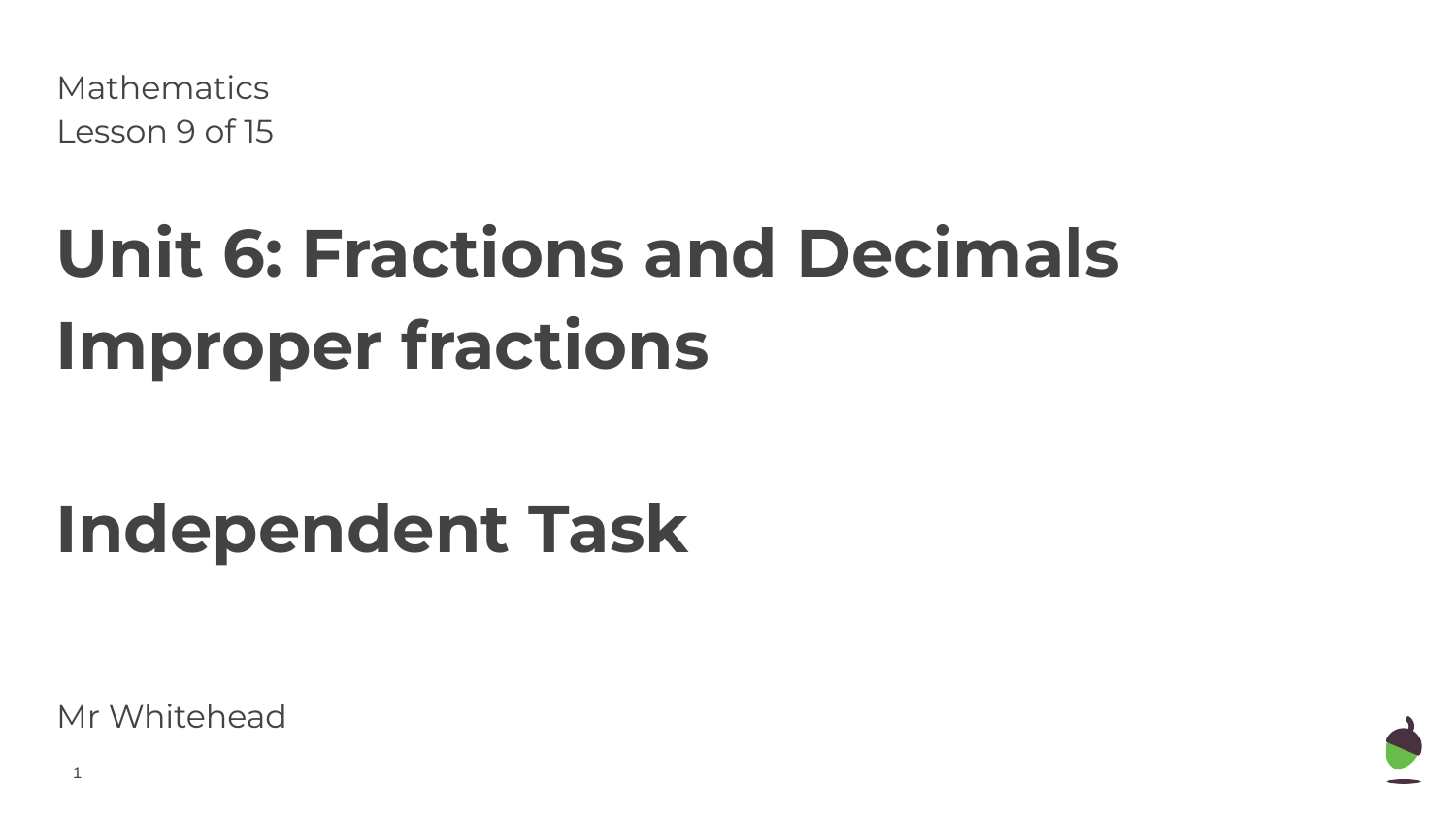

Mathematics
Lesson 9 of 15
# Unit 6: Fractions and Decimals
Improper fractions

Independent Task
Mr Whitehead
1